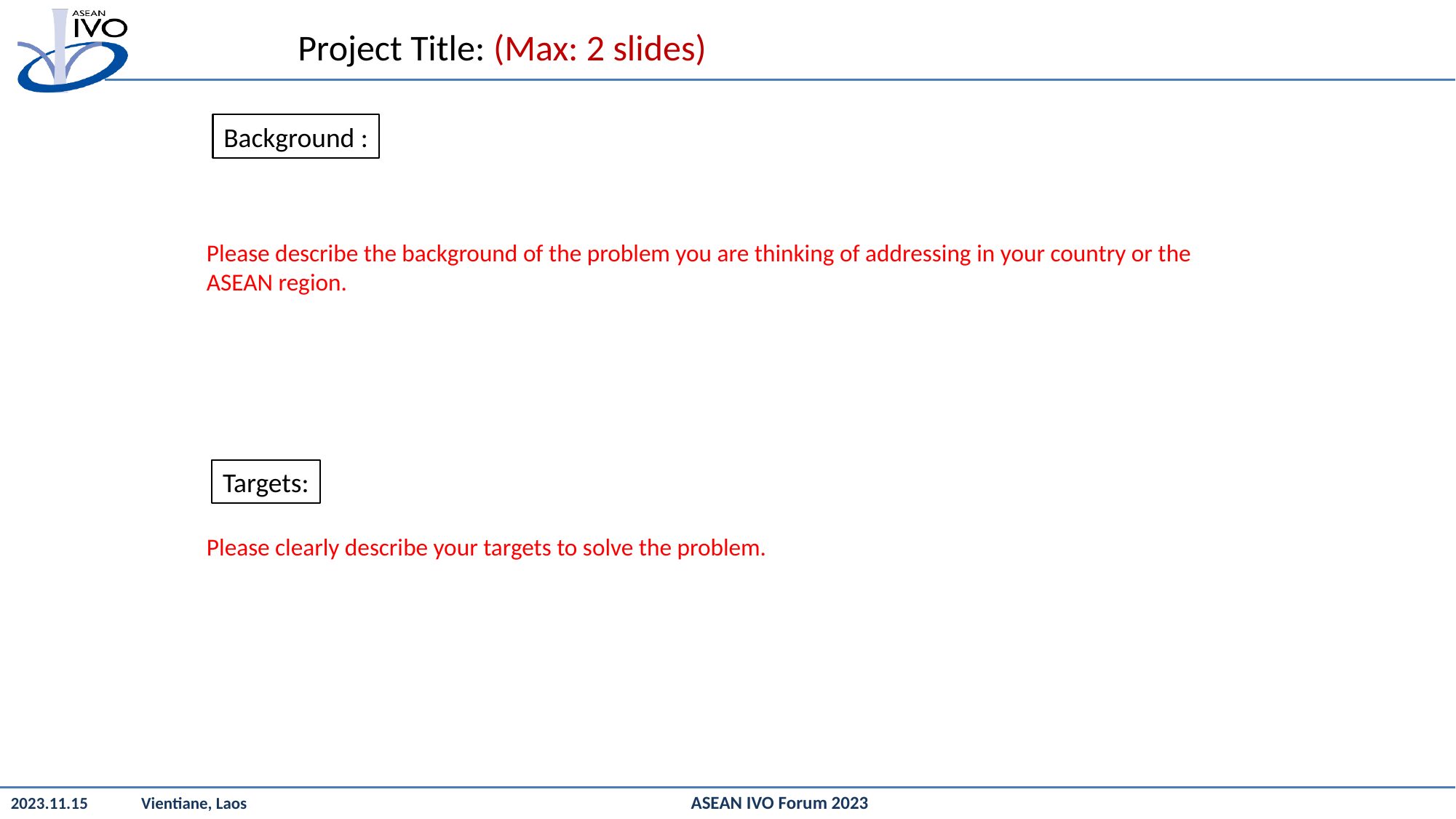

Project Title: (Max: 2 slides)
Background :
Please describe the background of the problem you are thinking of addressing in your country or the ASEAN region.
Targets:
Please clearly describe your targets to solve the problem.